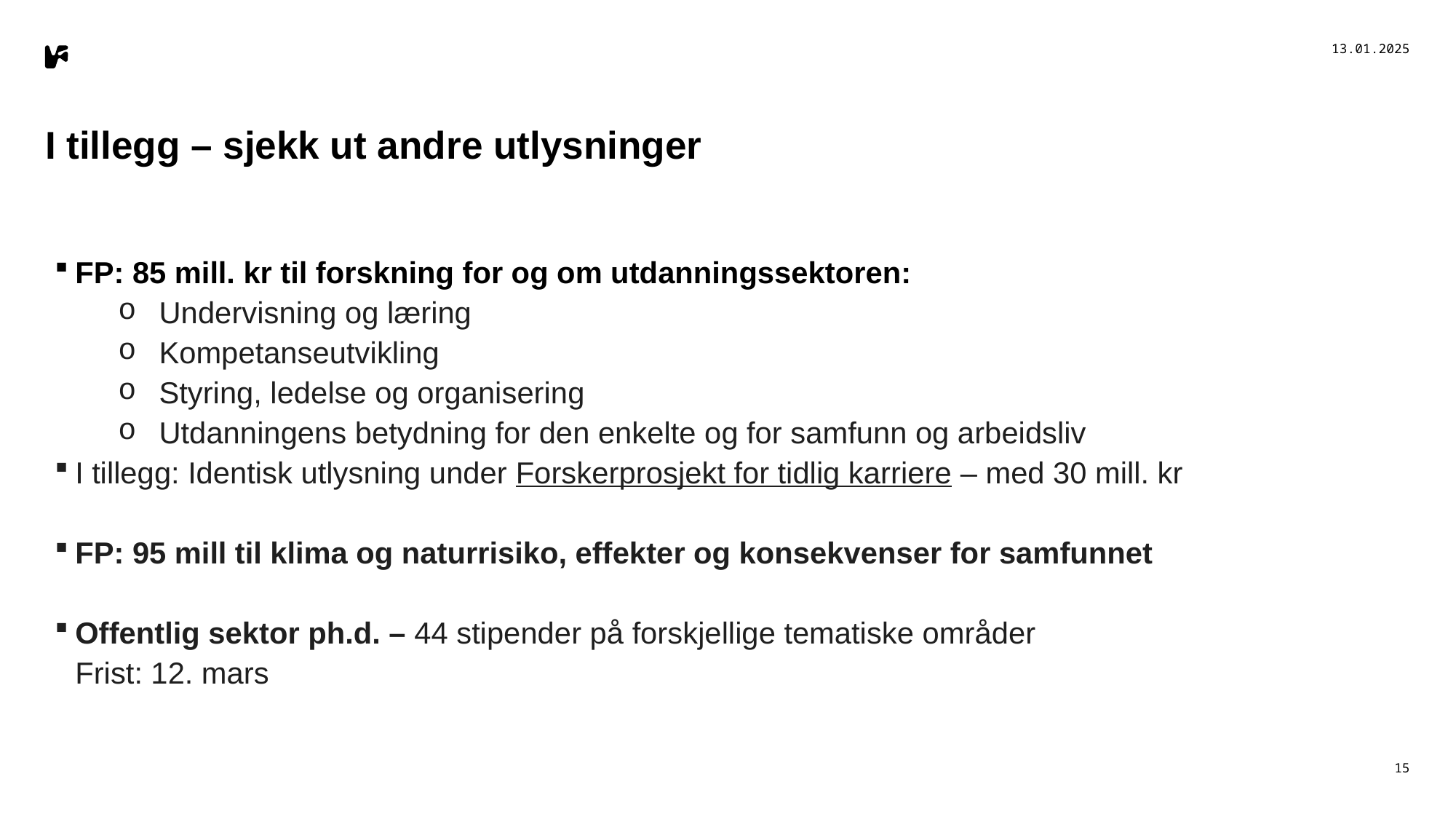

13.01.2025
# I tillegg – sjekk ut andre utlysninger
FP: 85 mill. kr til forskning for og om utdanningssektoren:
Undervisning og læring
Kompetanseutvikling
Styring, ledelse og organisering
Utdanningens betydning for den enkelte og for samfunn og arbeidsliv
I tillegg: Identisk utlysning under Forskerprosjekt for tidlig karriere – med 30 mill. kr

FP: 95 mill til klima og naturrisiko, effekter og konsekvenser for samfunnet

Offentlig sektor ph.d. – 44 stipender på forskjellige tematiske områder
Frist: 12. mars

15